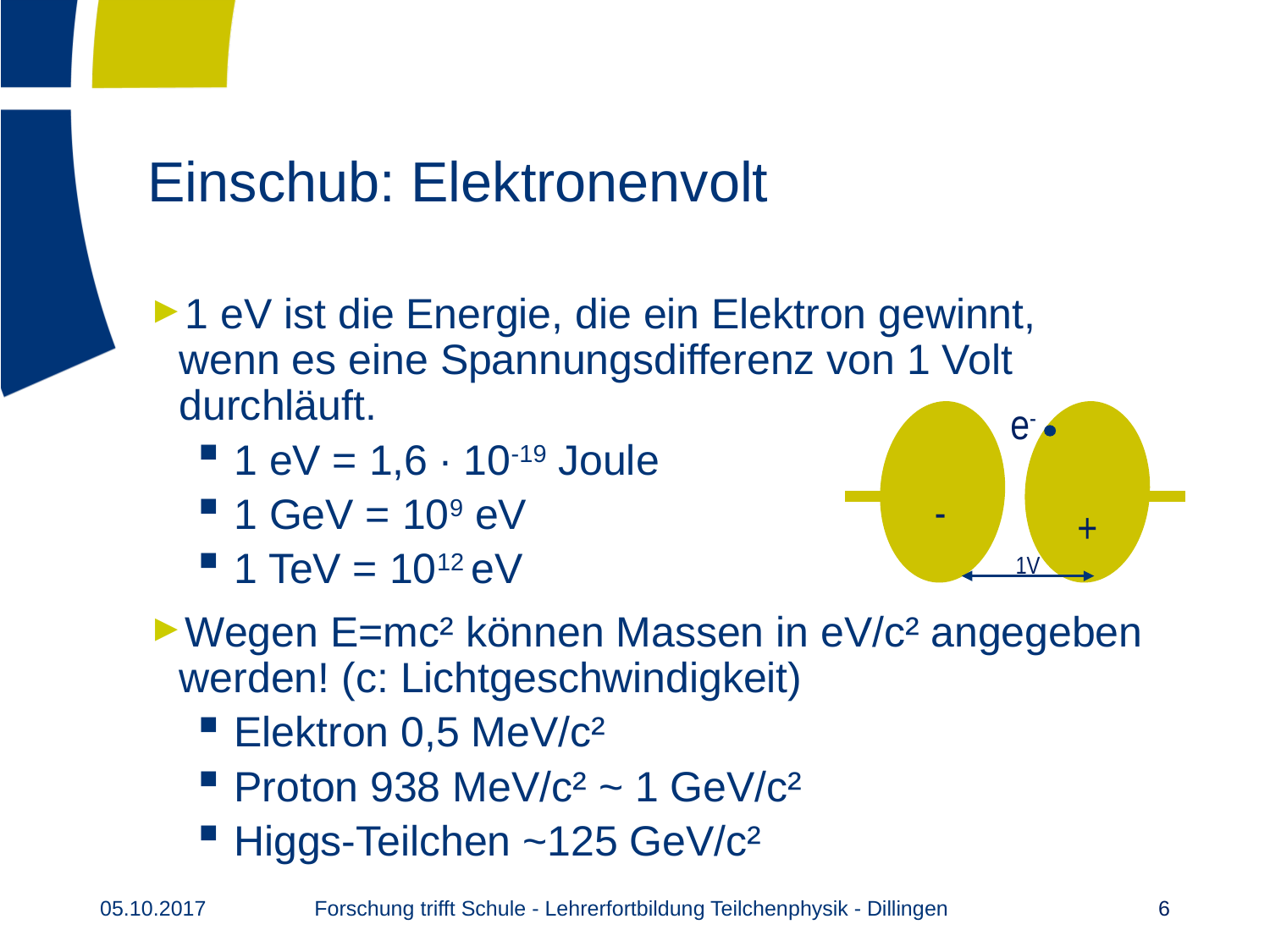

# Einschub: Elektronenvolt
1 eV ist die Energie, die ein Elektron gewinnt,
wenn es eine Spannungsdifferenz von 1 Volt durchläuft.
1 eV = 1,6 ∙ 10-19 Joule
1 GeV = 109 eV
1 TeV = 1012 eV
Wegen E=mc² können Massen in eV/c² angegeben werden! (c: Lichtgeschwindigkeit)
Elektron 0,5 MeV/c²
Proton 938 MeV/c² ~ 1 GeV/c²
Higgs-Teilchen ~125 GeV/c²
e-

-
+
1V
Forschung trifft Schule - Lehrerfortbildung Teilchenphysik - Dillingen
05.10.2017
6